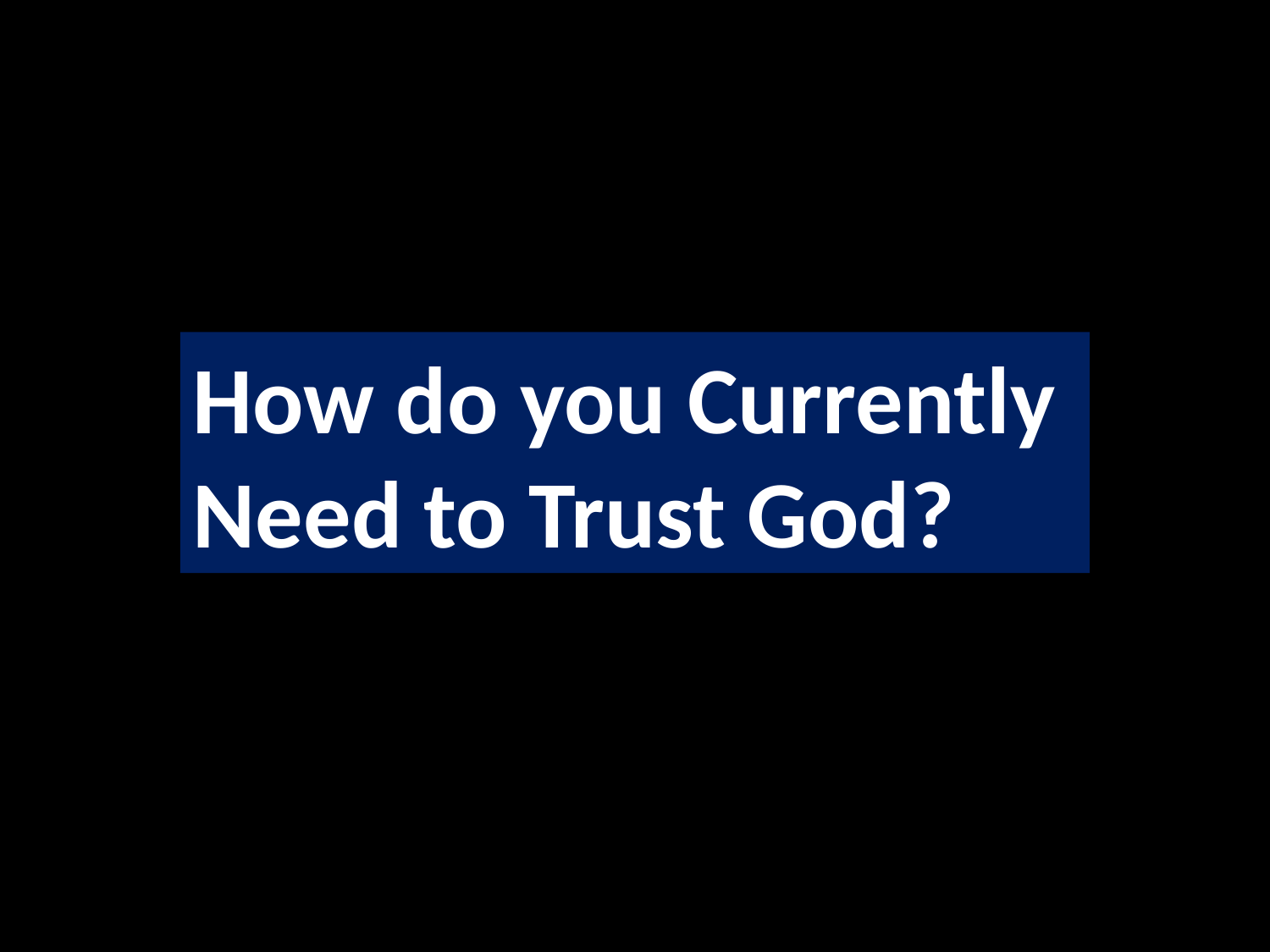

How do you Currently Need to Trust God?